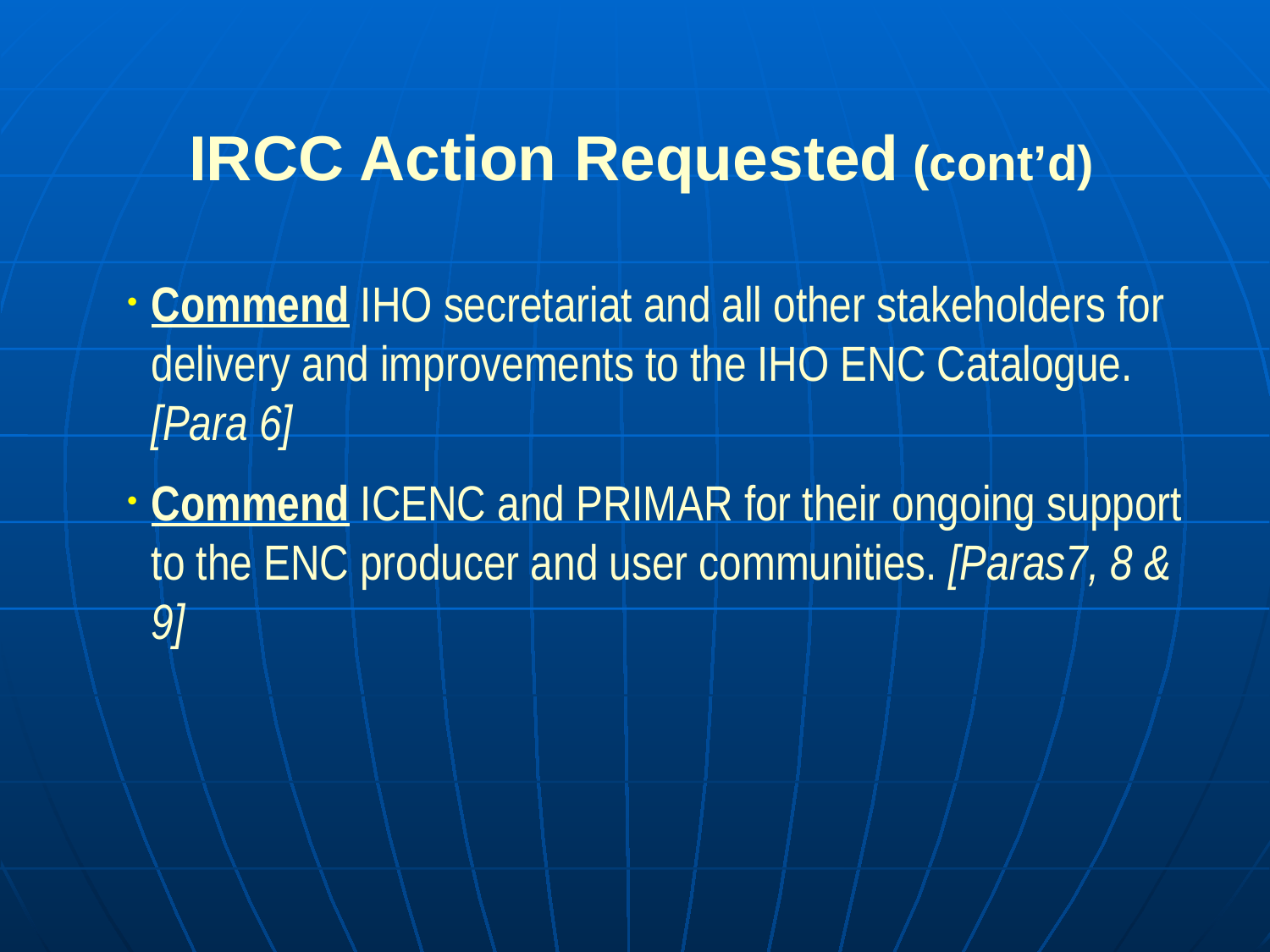

IRCC Action Requested (cont’d)
Commend IHO secretariat and all other stakeholders for delivery and improvements to the IHO ENC Catalogue. [Para 6]
Commend ICENC and PRIMAR for their ongoing support to the ENC producer and user communities. [Paras7, 8 & 9]